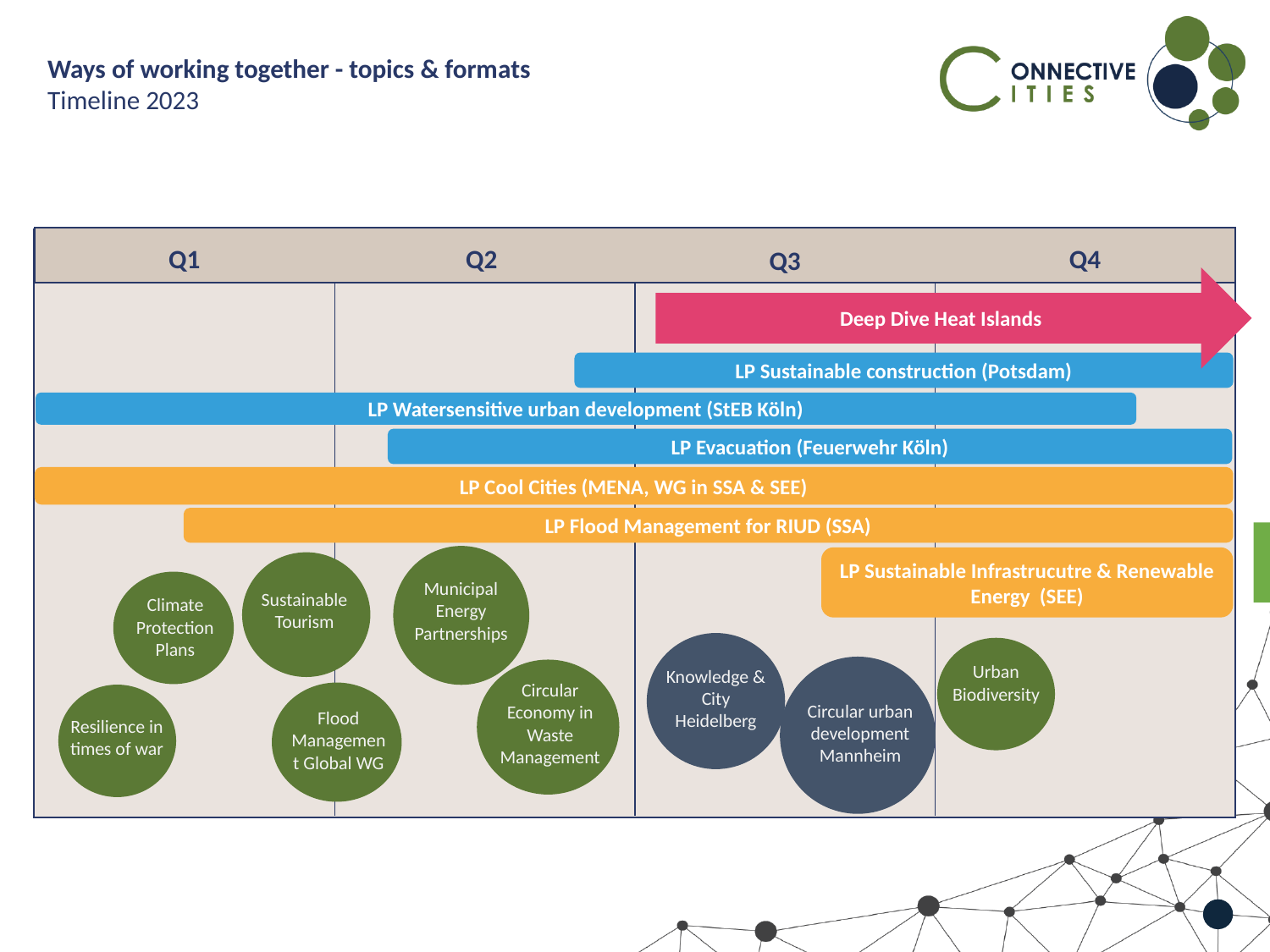

Ways of working together - topics & formats
Timeline 2023

Q1
Q2
Q4
Q3

Deep Dive Heat Islands
LP Sustainable construction (Potsdam)
LP Watersensitive urban development (StEB Köln)
LP Evacuation (Feuerwehr Köln)
LP Cool Cities (MENA, WG in SSA & SEE)
LP Flood Management for RIUD (SSA)

Municipal Energy Partnerships
LP Sustainable Infrastrucutre & Renewable Energy  (SEE)

Sustainable Tourism

Climate Protection Plans

Urban Biodiversity

Knowledge & City
Heidelberg

Circular urban development
Mannheim

Circular Economy in Waste Management

Flood Management Global WG

Resilience in times of war